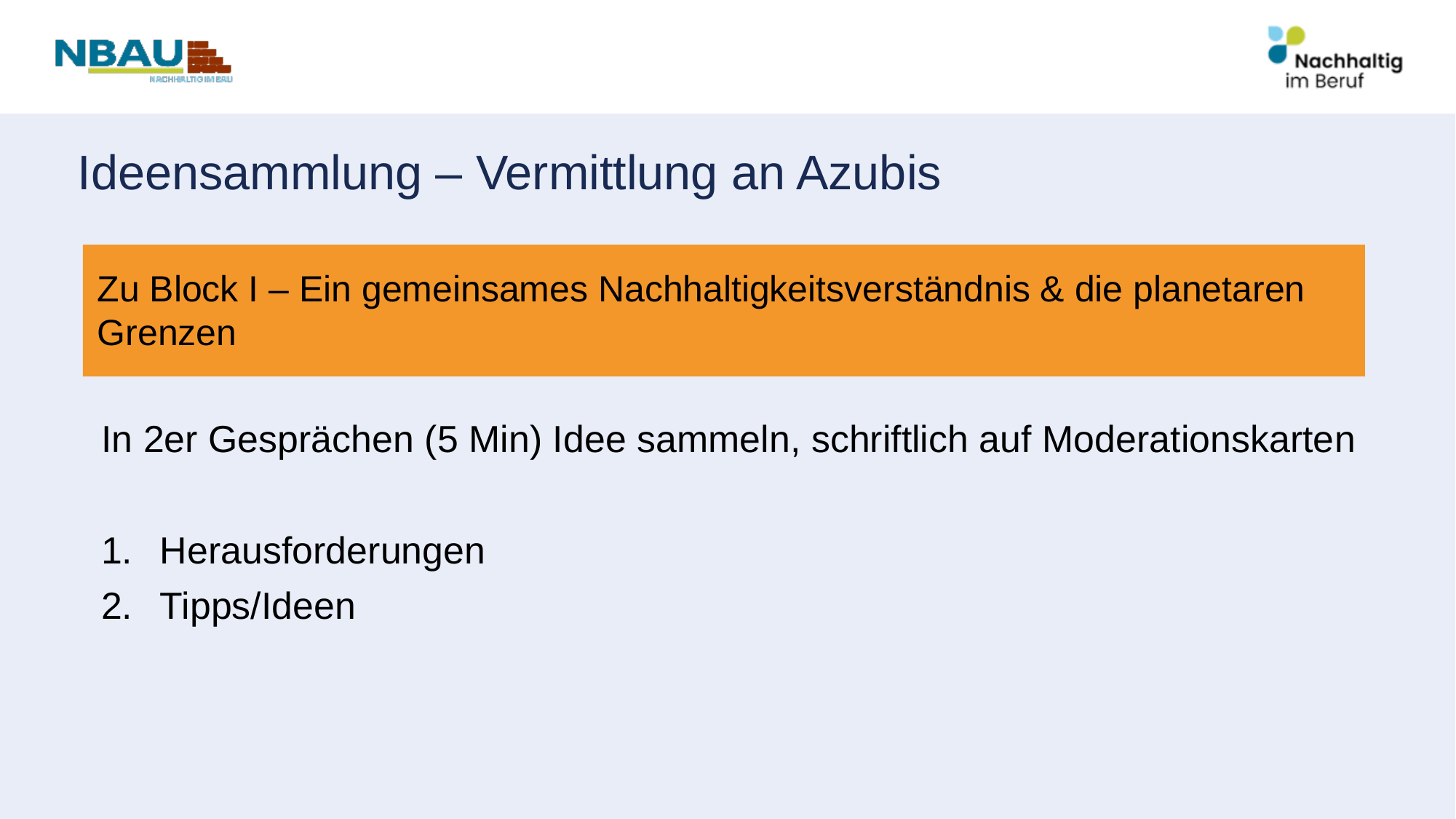

# Ideensammlung – Vermittlung an Azubis

Zu Block I – Ein gemeinsames Nachhaltigkeitsverständnis & die planetaren Grenzen

In 2er Gesprächen (5 Min) Idee sammeln, schriftlich auf Moderationskarten

Herausforderungen
Tipps/Ideen